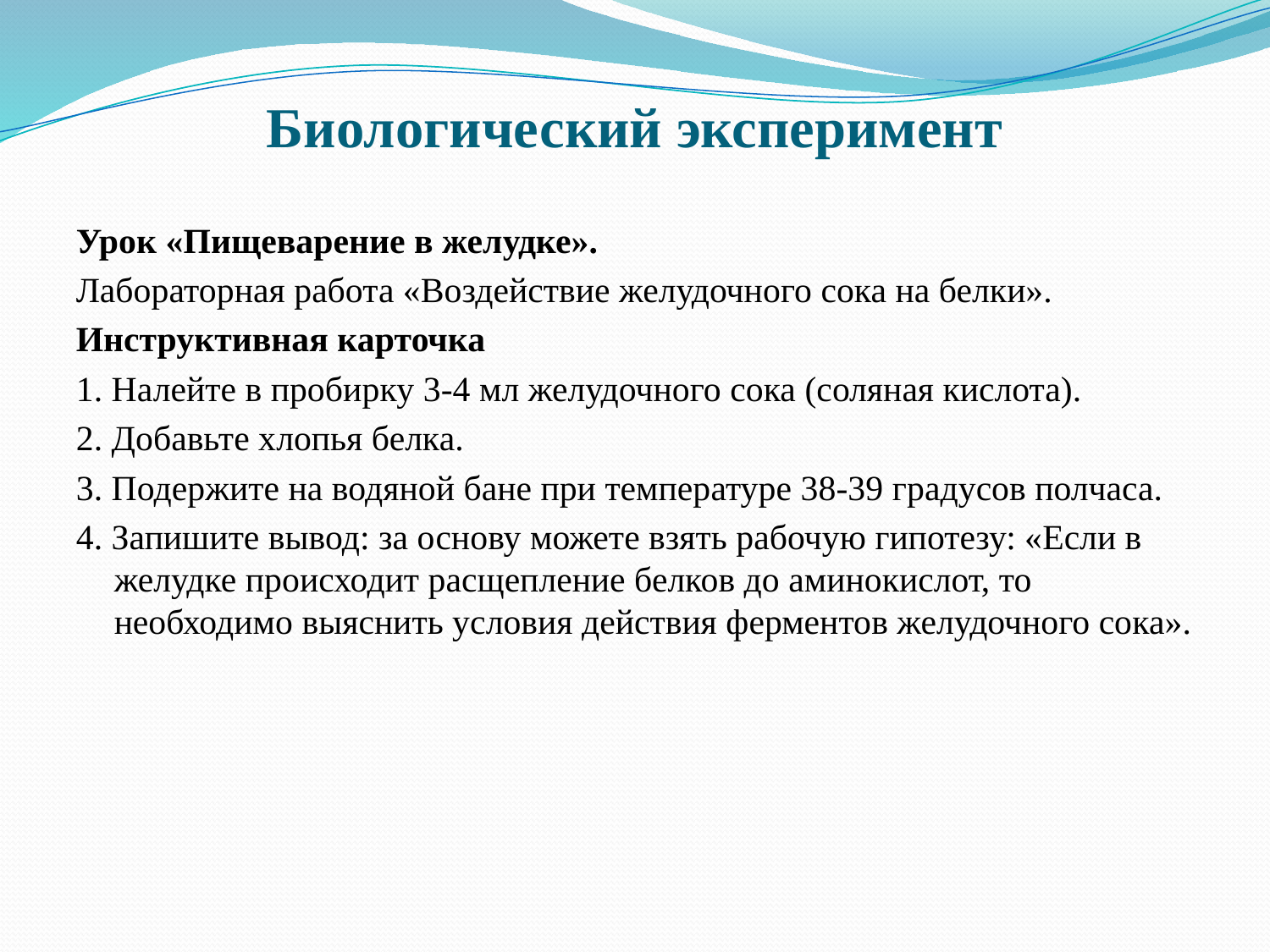

# Биологический эксперимент
Урок «Пищеварение в желудке».
Лабораторная работа «Воздействие желудочного сока на белки».
Инструктивная карточка
1. Налейте в пробирку 3-4 мл желудочного сока (соляная кислота).
2. Добавьте хлопья белка.
3. Подержите на водяной бане при температуре 38-39 градусов полчаса.
4. Запишите вывод: за основу можете взять рабочую гипотезу: «Если в желудке происходит расщепление белков до аминокислот, то необходимо выяснить условия действия ферментов желудочного сока».